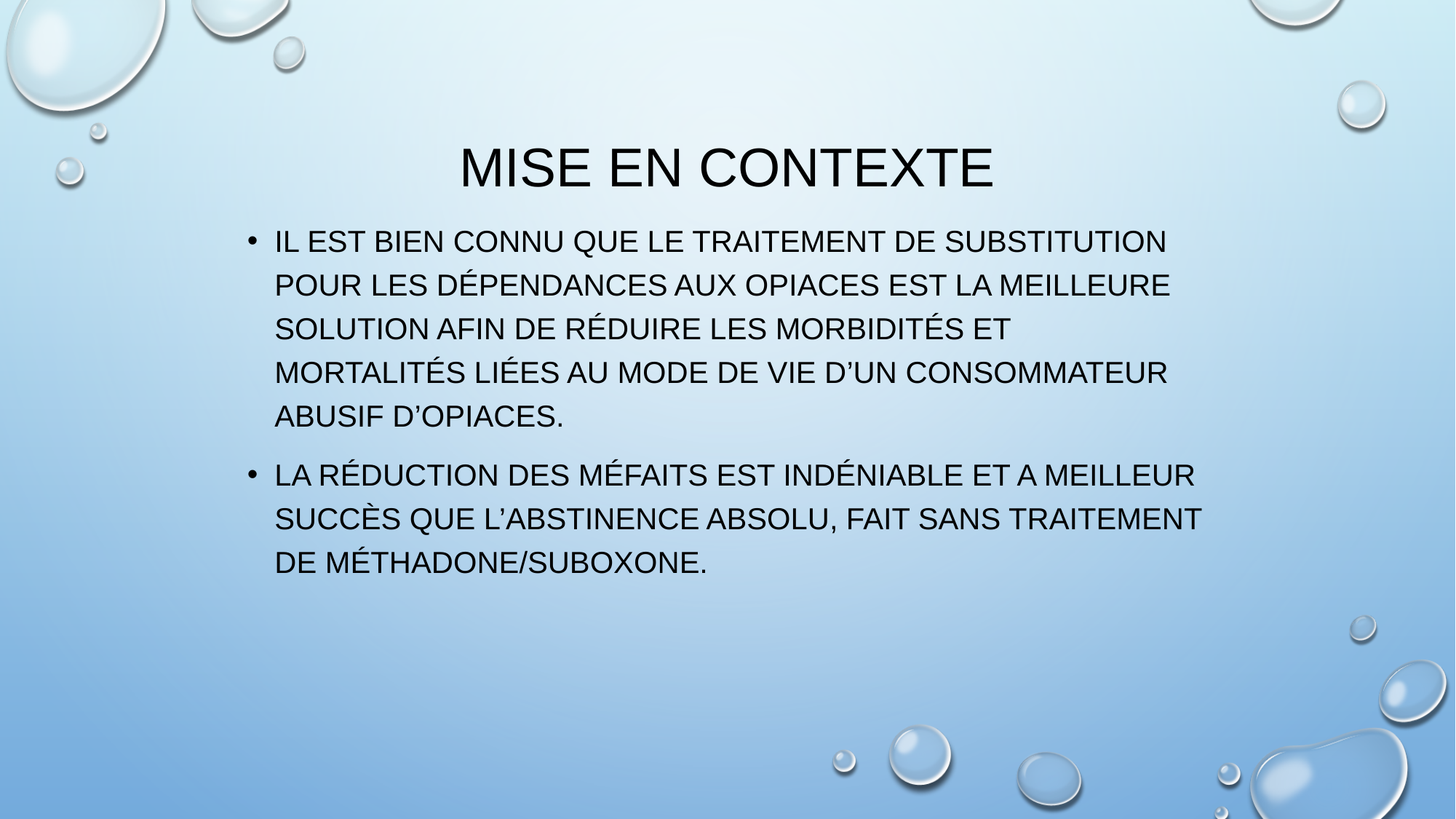

# Mise en Contexte
Il est bien connu que le traitement de substitution pour les dépendances aux opiaces est la meilleure solution afin de réduire les morbidités et mortalités liées au mode de vie d’un consommateur abusif d’opiaces.
La réduction des méfaits est indéniable et a meilleur succès que l’abstinence absolu, fait sans traitement de méthadone/suboxone.